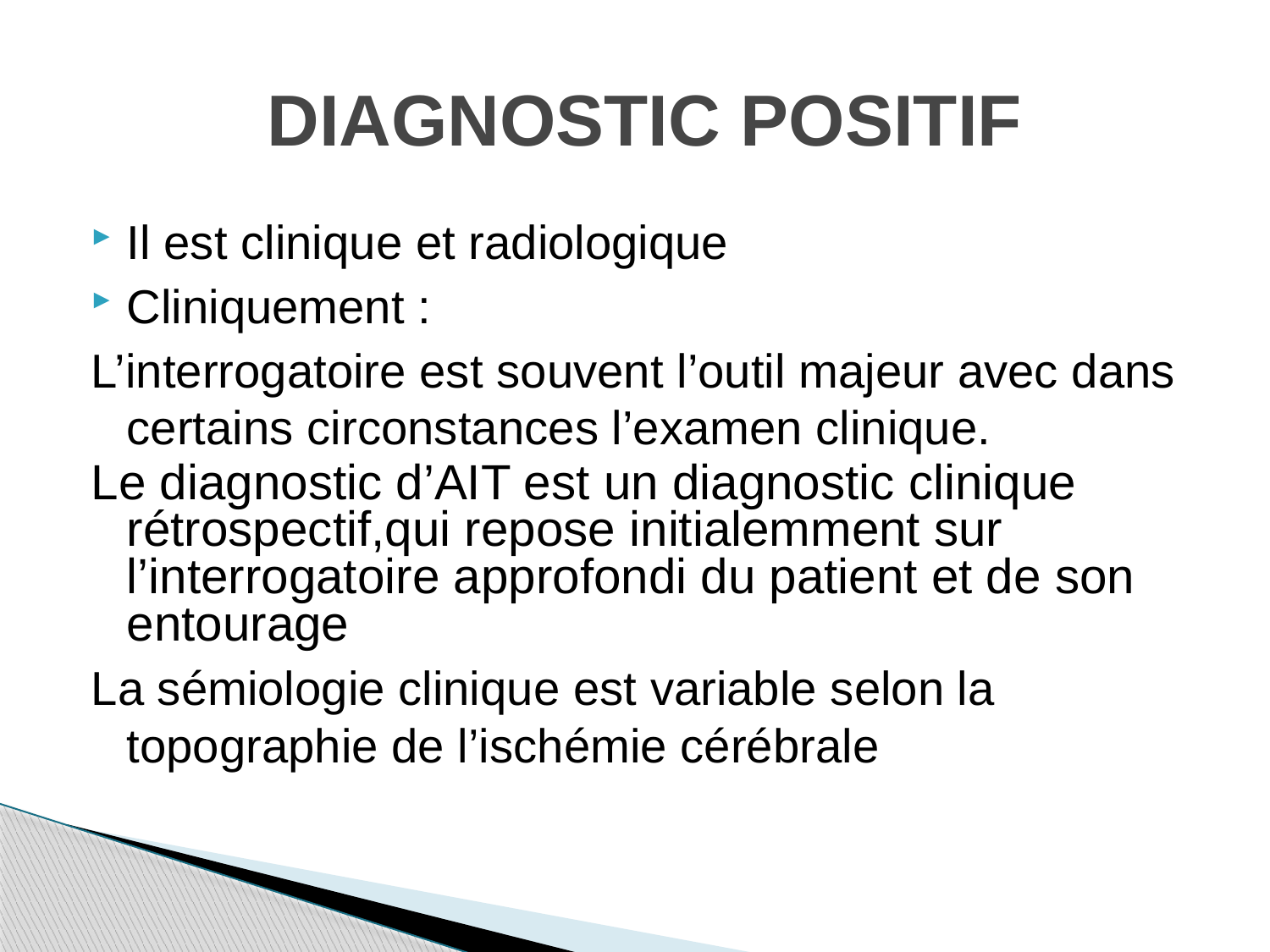

# DIAGNOSTIC POSITIF
Il est clinique et radiologique
Cliniquement :
L’interrogatoire est souvent l’outil majeur avec dans certains circonstances l’examen clinique.
Le diagnostic d’AIT est un diagnostic clinique rétrospectif,qui repose initialemment sur l’interrogatoire approfondi du patient et de son entourage
La sémiologie clinique est variable selon la topographie de l’ischémie cérébrale